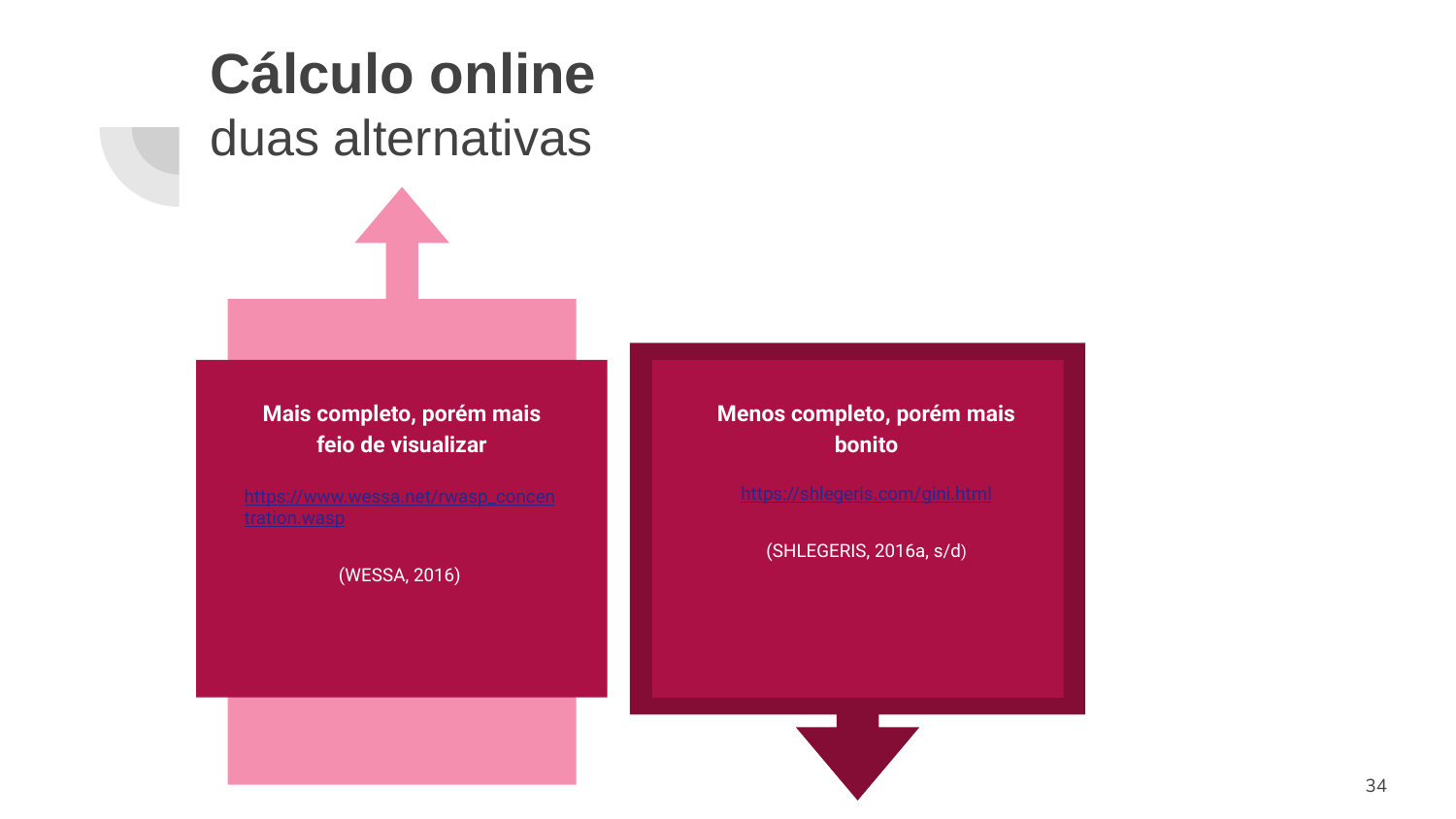

# Cálculo online
duas alternativas

Mais completo, porém mais feio de visualizar

https://www.wessa.net/rwasp_concentration.wasp
(WESSA, 2016)

Menos completo, porém mais bonito

https://shlegeris.com/gini.html
(SHLEGERIS, 2016a, s/d)

34